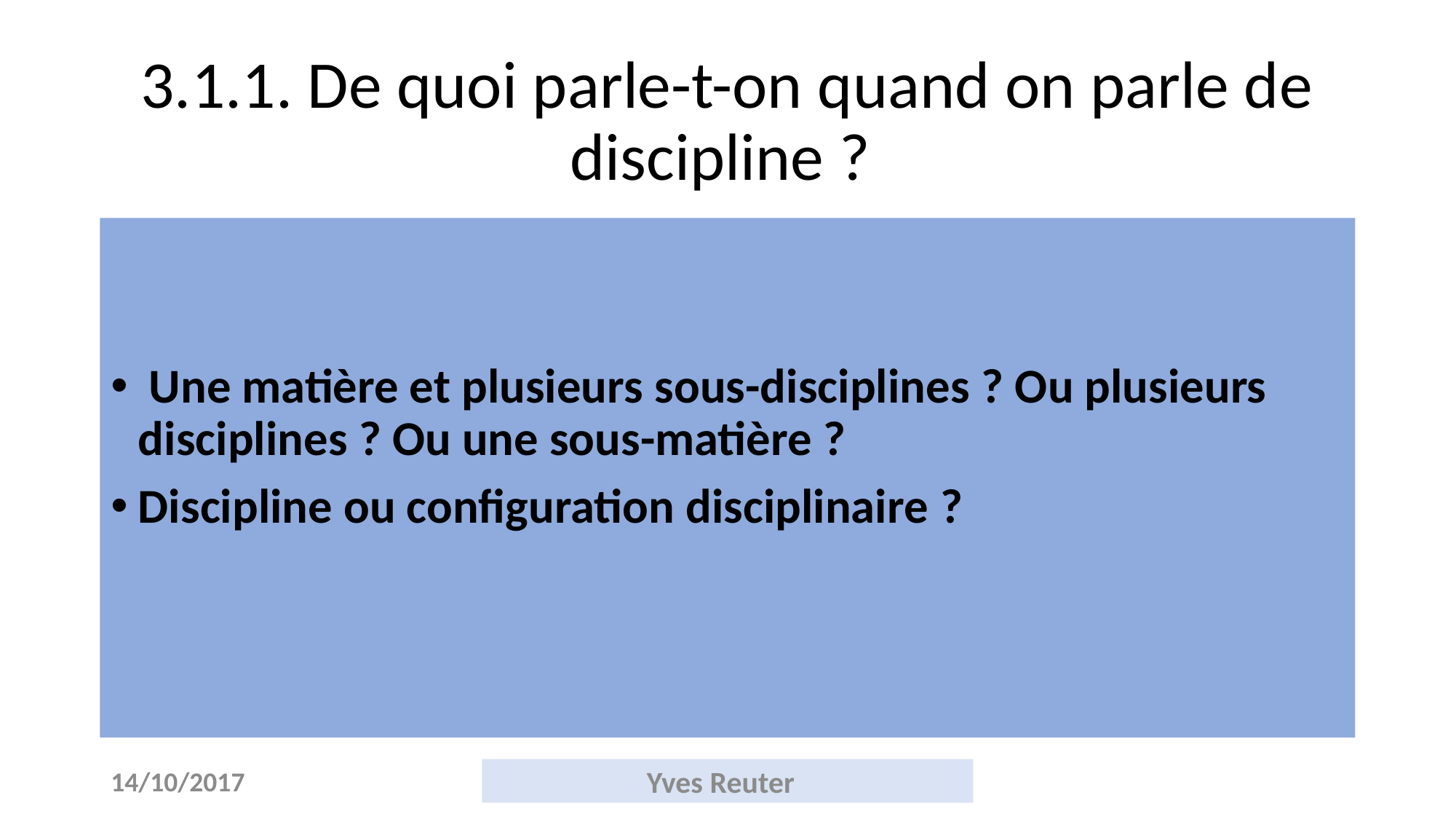

# 3.1.1. De quoi parle-t-on quand on parle de discipline ?
 Une matière et plusieurs sous-disciplines ? Ou plusieurs disciplines ? Ou une sous-matière ?
Discipline ou configuration disciplinaire ?

14/10/2017
Yves Reuter